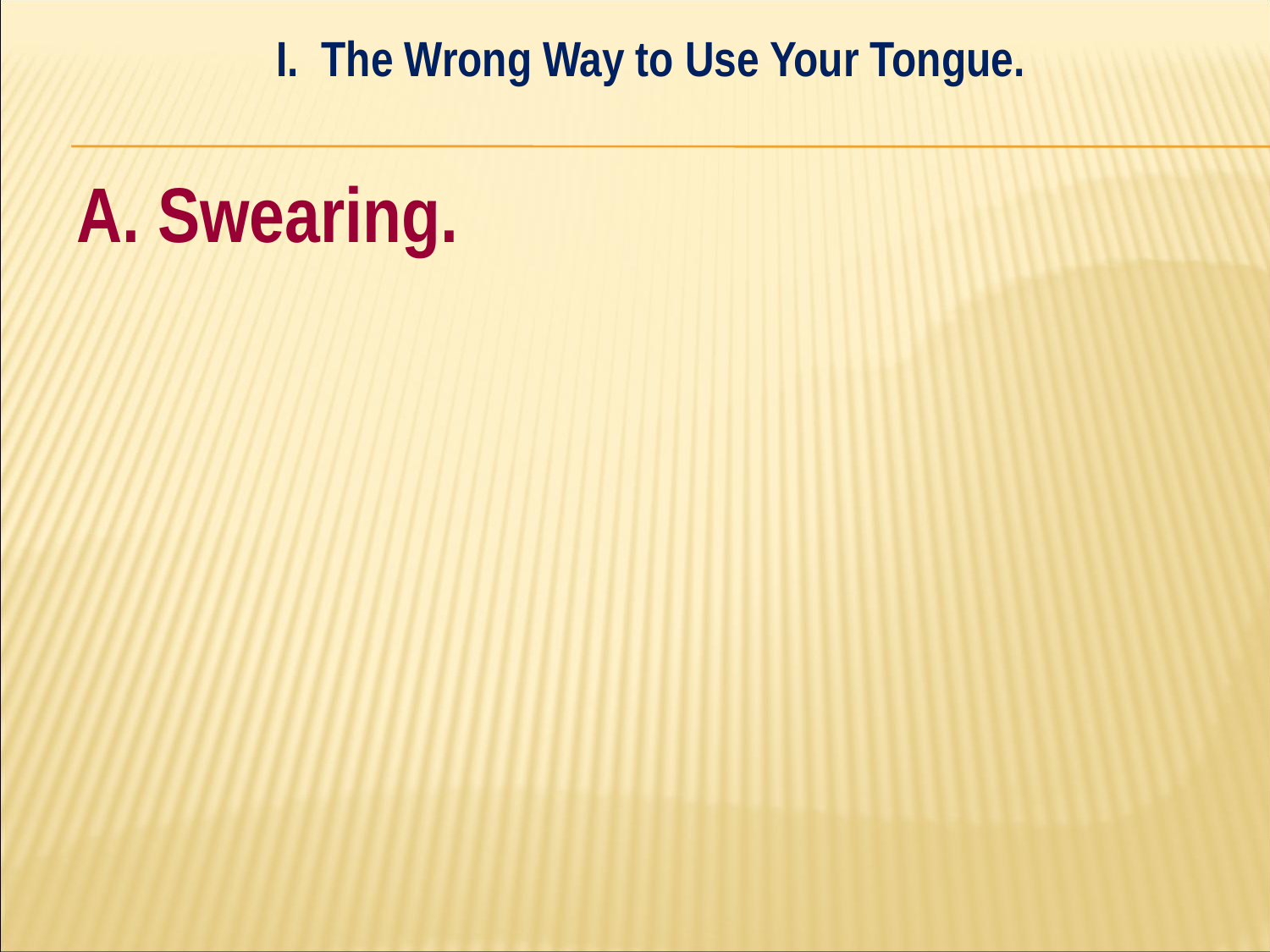

I.  The Wrong Way to Use Your Tongue.
#
A. Swearing.